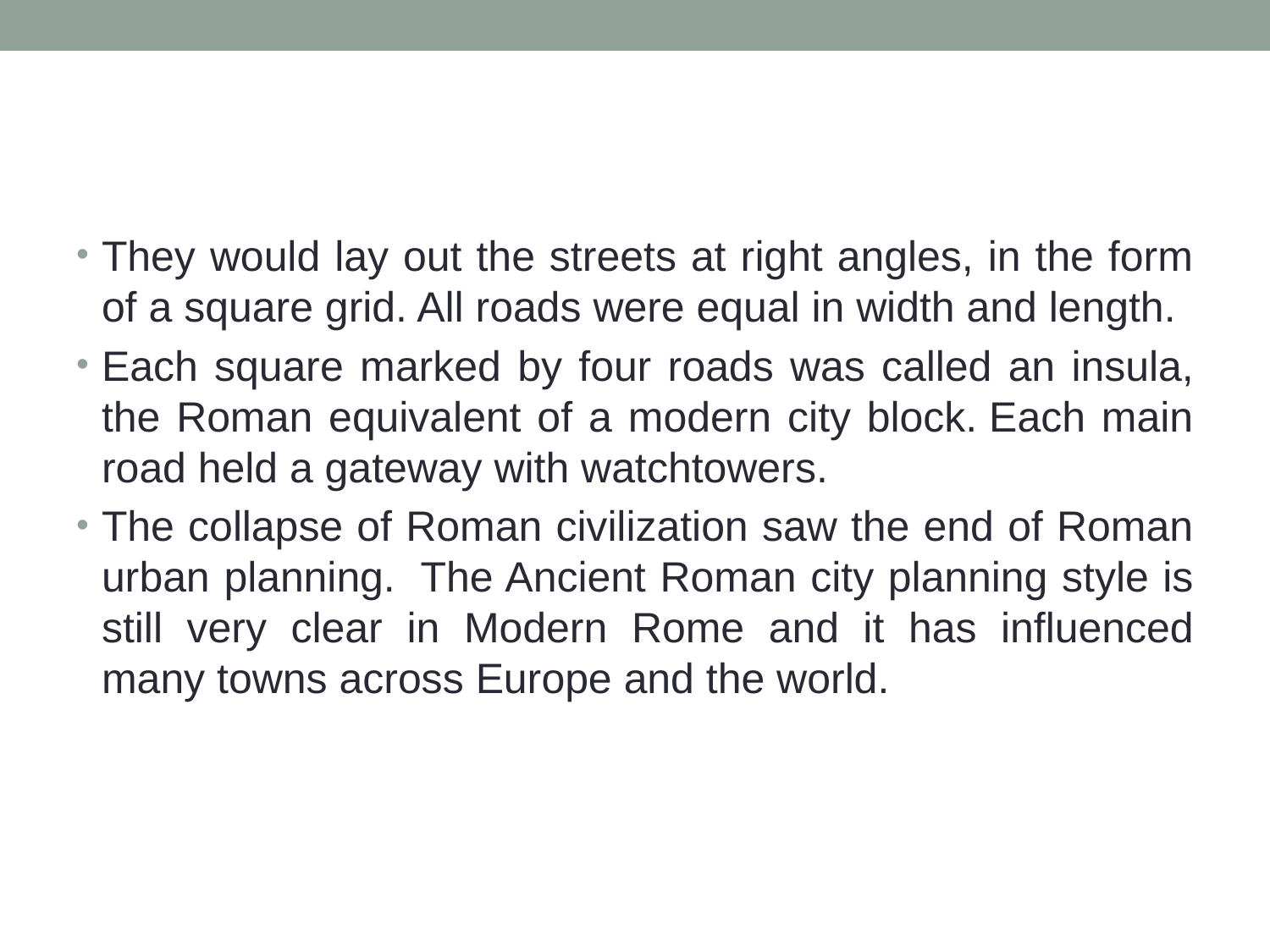

#
They would lay out the streets at right angles, in the form of a square grid. All roads were equal in width and length.
Each square marked by four roads was called an insula, the Roman equivalent of a modern city block. Each main road held a gateway with watchtowers.
The collapse of Roman civilization saw the end of Roman urban planning.  The Ancient Roman city planning style is still very clear in Modern Rome and it has influenced many towns across Europe and the world.